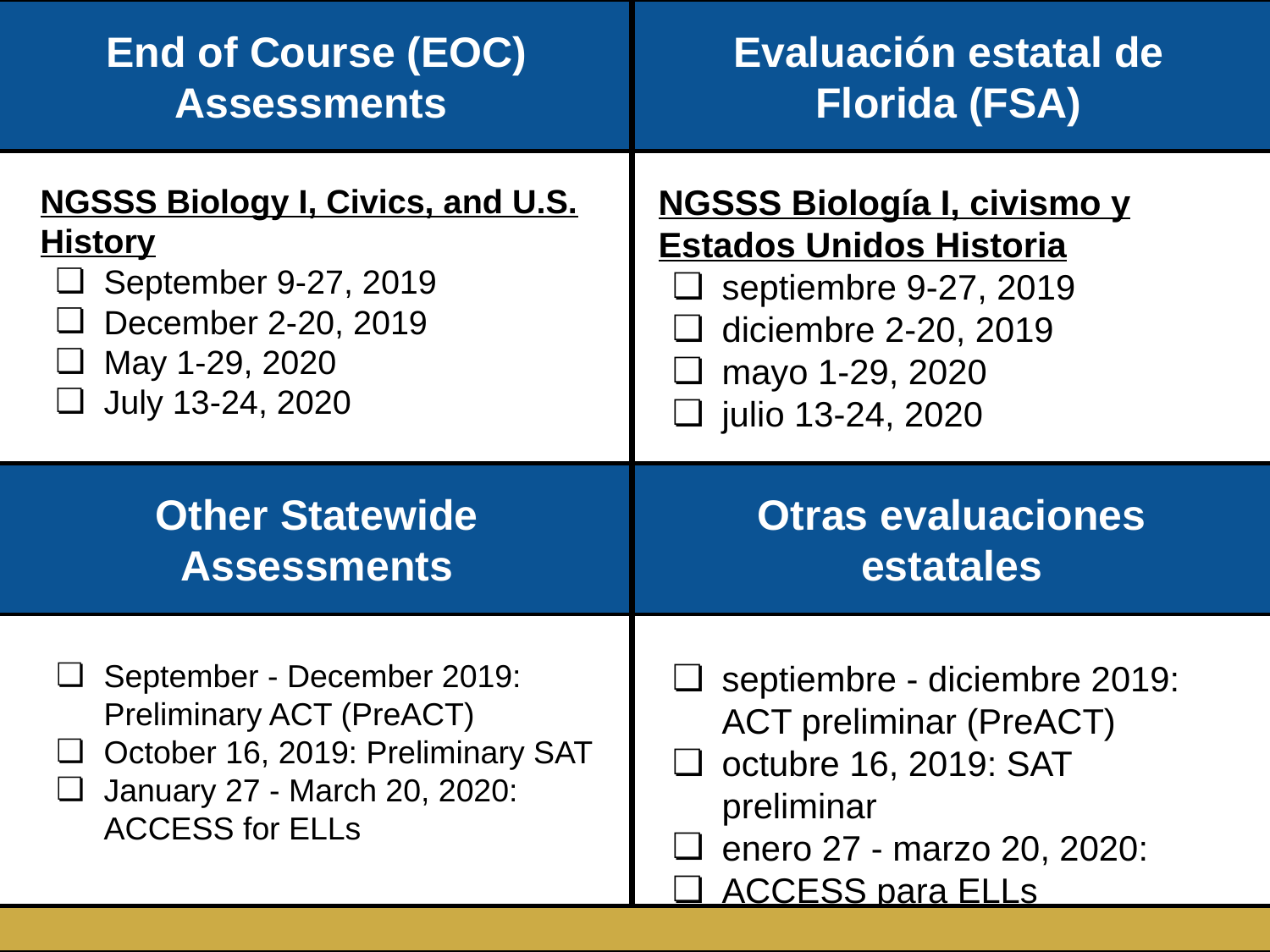

End of Course (EOC) Assessments
Evaluación estatal de Florida (FSA)
NGSSS Biology I, Civics, and U.S. History
September 9-27, 2019
December 2-20, 2019
May 1-29, 2020
July 13-24, 2020

September - December 2019: Preliminary ACT (PreACT)
October 16, 2019: Preliminary SAT
January 27 - March 20, 2020: ACCESS for ELLs

NGSSS Biología I, civismo y Estados Unidos Historia
septiembre 9-27, 2019
diciembre 2-20, 2019
mayo 1-29, 2020
julio 13-24, 2020

septiembre - diciembre 2019: ACT preliminar (PreACT)
octubre 16, 2019: SAT preliminar
enero 27 - marzo 20, 2020:
ACCESS para ELLs

Other Statewide Assessments
Otras evaluaciones estatales